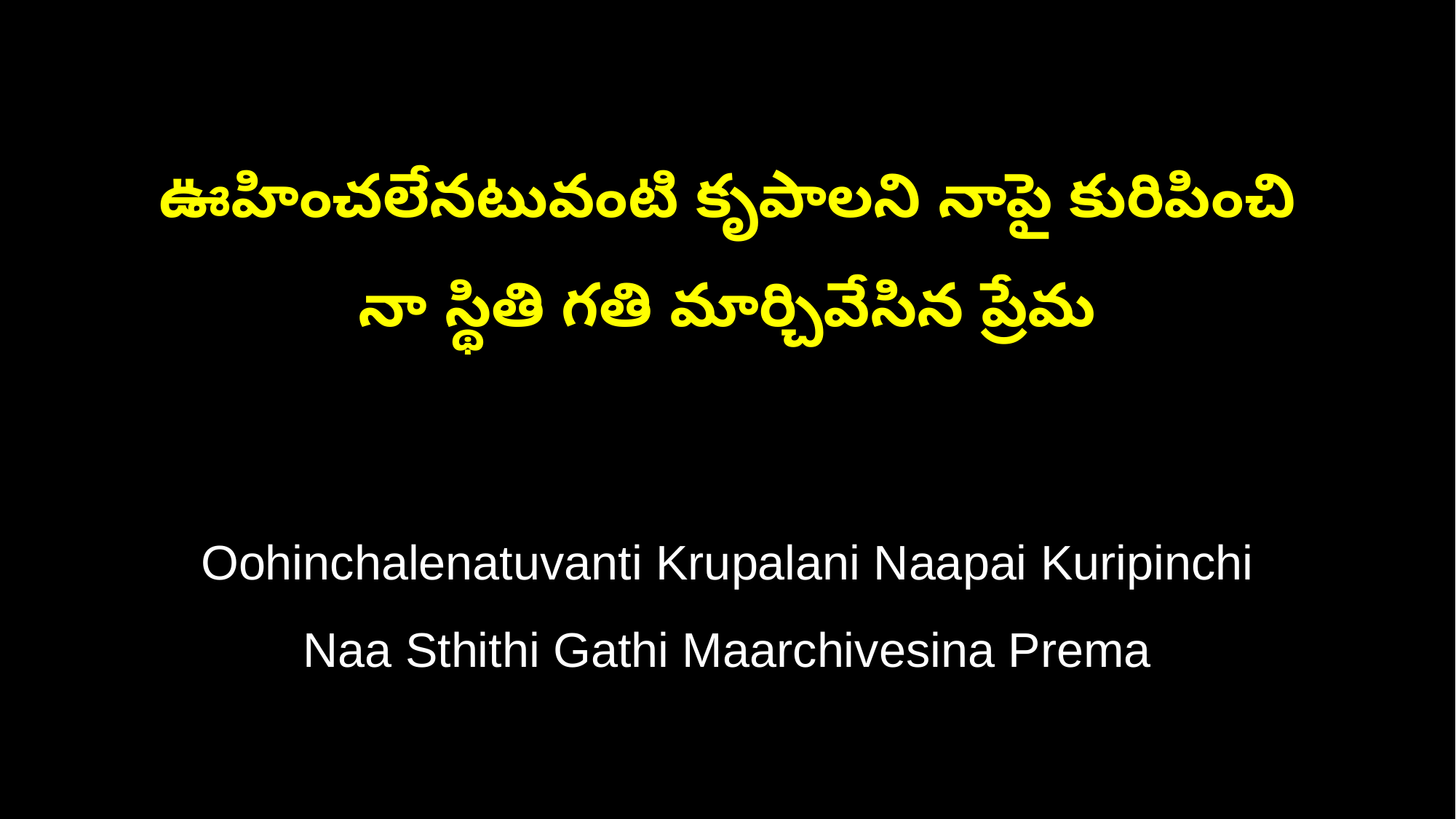

ఊహించలేనటువంటి కృపాలని నాపై కురిపించి
నా స్థితి గతి మార్చివేసిన ప్రేమ
Oohinchalenatuvanti Krupalani Naapai Kuripinchi
Naa Sthithi Gathi Maarchivesina Prema